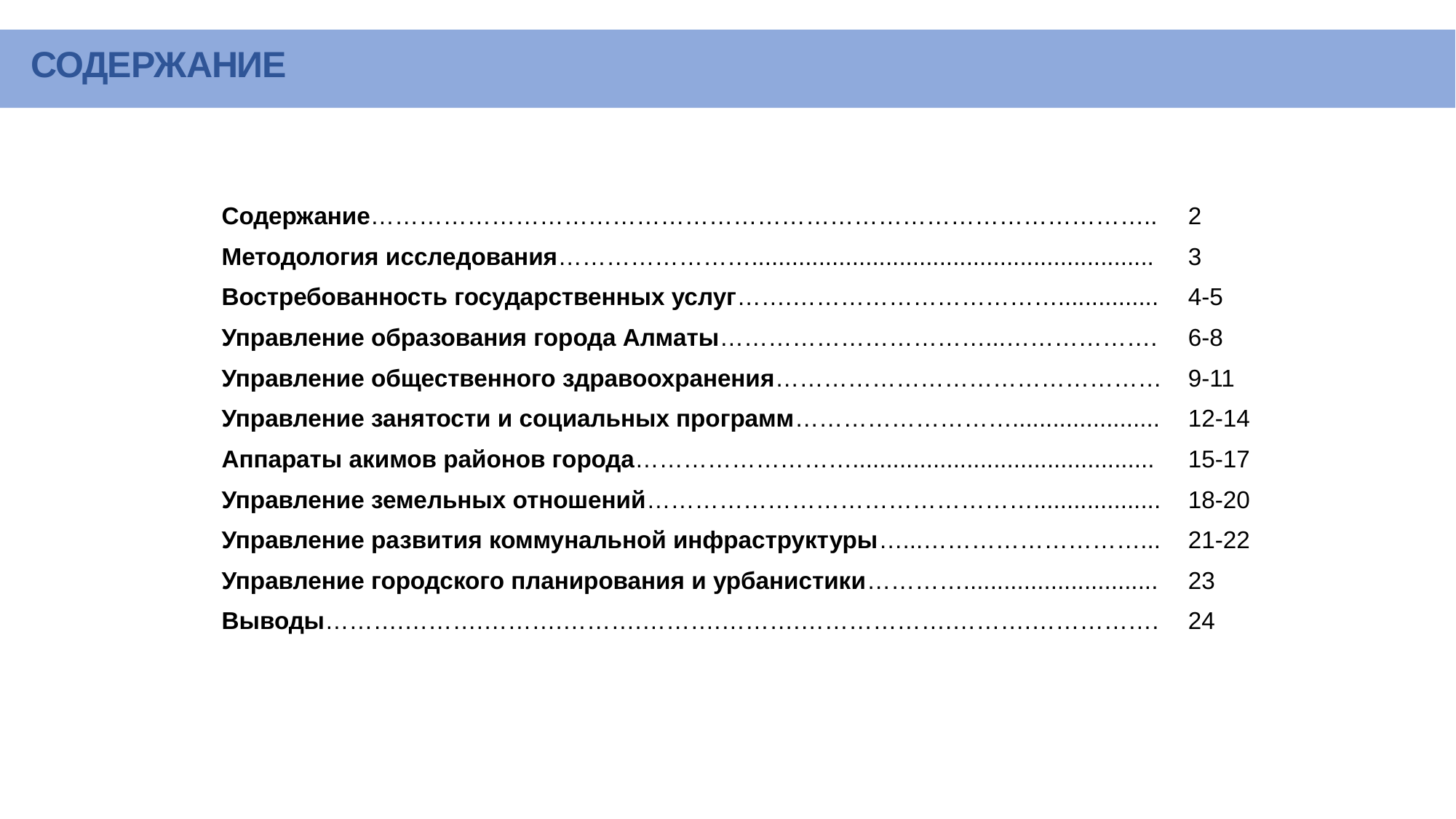

СОДЕРЖАНИЕ
| Содержание…………………………………………………………………………………….. | 2 |
| --- | --- |
| Методология исследования……………………............................................................ | 3 |
| Востребованность государственных услуг…….……………………………............... | 4-5 |
| Управление образования города Алматы……………………………...………………. | 6-8 |
| Управление общественного здравоохранения………………………………………… | 9-11 |
| Управление занятости и социальных программ………………………...................... | 12-14 |
| Аппараты акимов районов города………………………............................................. | 15-17 |
| Управление земельных отношений…………………………………………................... | 18-20 |
| Управление развития коммунальной инфраструктуры…...………………………... | 21-22 |
| Управление городского планирования и урбанистики…………............................. | 23 |
| Выводы……….……….……….……….……….……….……………….……….……………. | 24 |